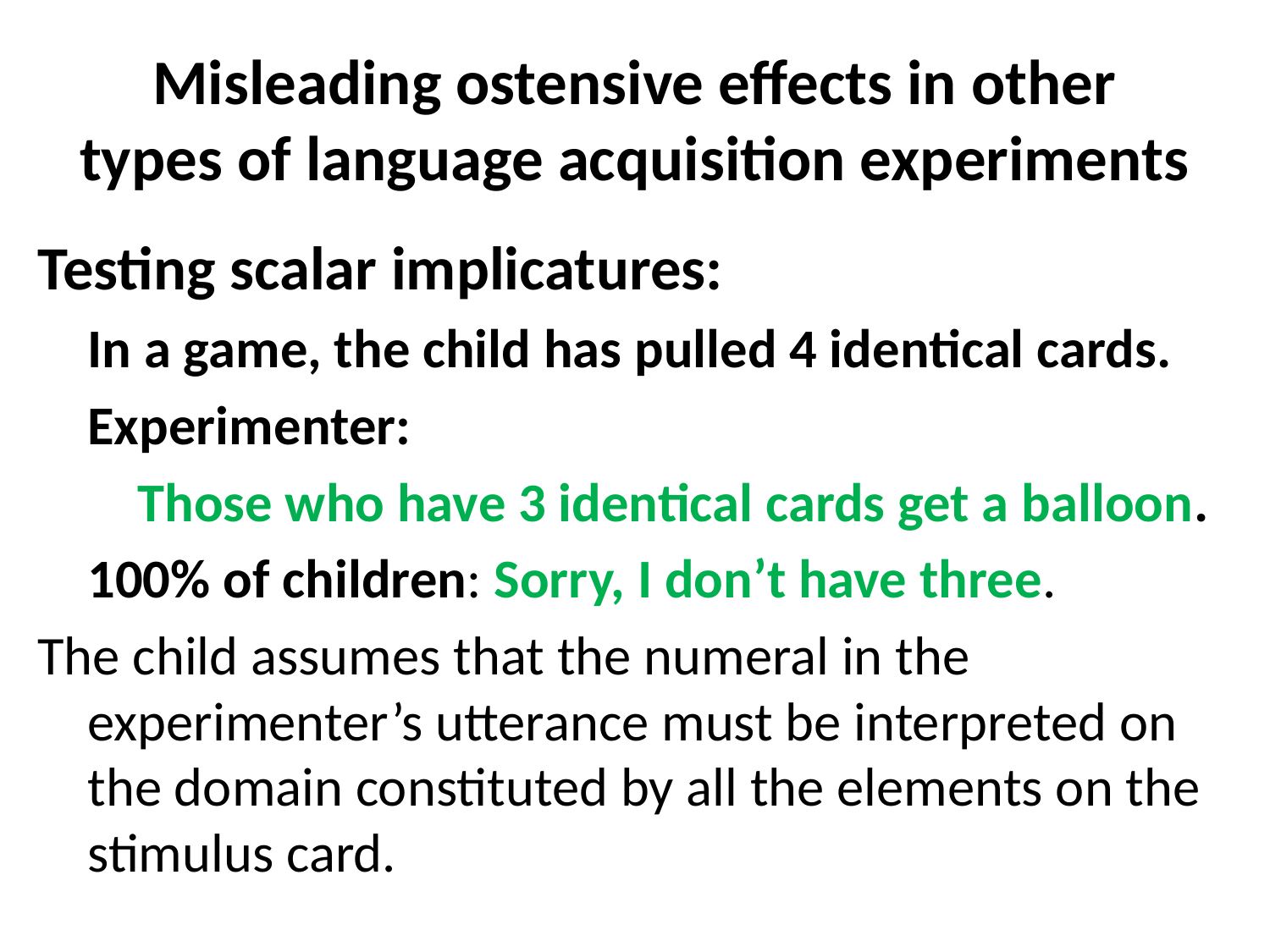

# Misleading ostensive effects in other types of language acquisition experiments
Testing scalar implicatures:
	In a game, the child has pulled 4 identical cards.
	Experimenter:
		    Those who have 3 identical cards get a balloon.
	100% of children: Sorry, I don’t have three.
The child assumes that the numeral in the experimenter’s utterance must be interpreted on the domain constituted by all the elements on the stimulus card.